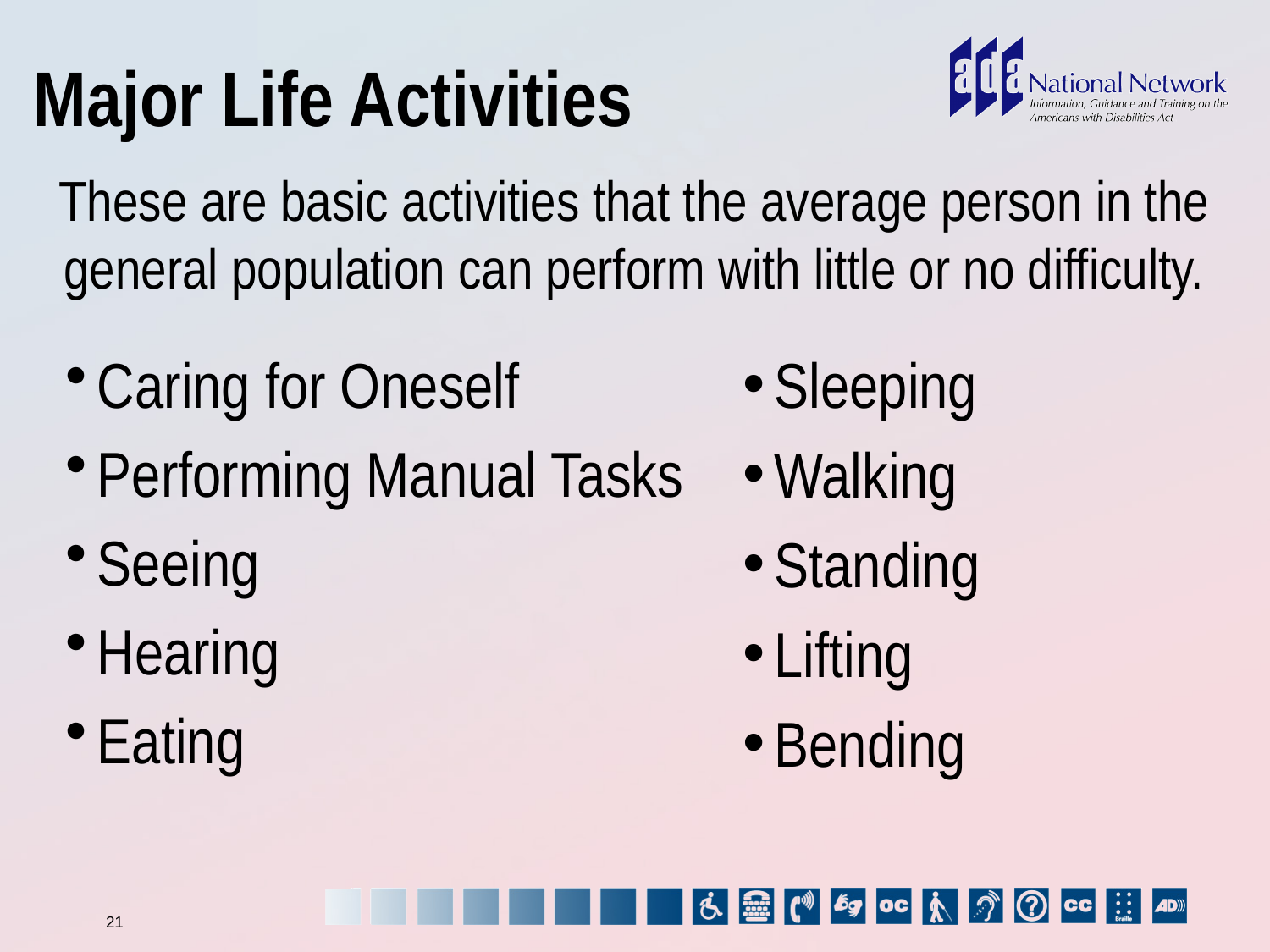

Major Life Activities
These are basic activities that the average person in the general population can perform with little or no difficulty.
Caring for Oneself
Performing Manual Tasks
Seeing
Hearing
Eating

Sleeping
Walking
Standing
Lifting
Bending
21